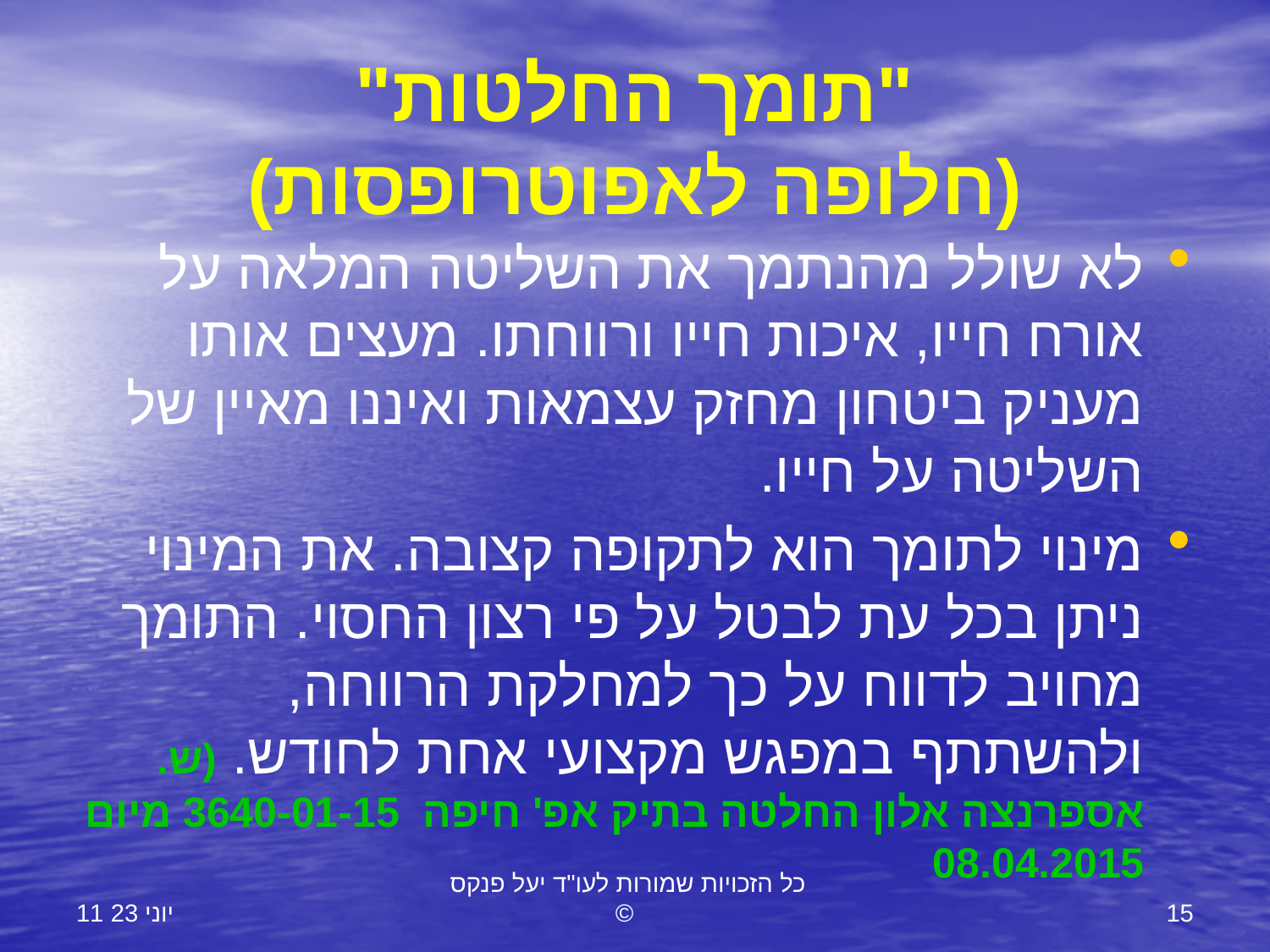

# "תומך החלטות" (חלופה לאפוטרופסות)
לא שולל מהנתמך את השליטה המלאה על אורח חייו, איכות חייו ורווחתו. מעצים אותו מעניק ביטחון מחזק עצמאות ואיננו מאיין של השליטה על חייו.
מינוי לתומך הוא לתקופה קצובה. את המינוי ניתן בכל עת לבטל על פי רצון החסוי. התומך מחויב לדווח על כך למחלקת הרווחה, ולהשתתף במפגש מקצועי אחת לחודש. (ש. אספרנצה אלון החלטה בתיק אפ' חיפה  3640-01-15 מיום 08.04.2015

11 יוני 23
כל הזכויות שמורות לעו"ד יעל פנקס   ©
15